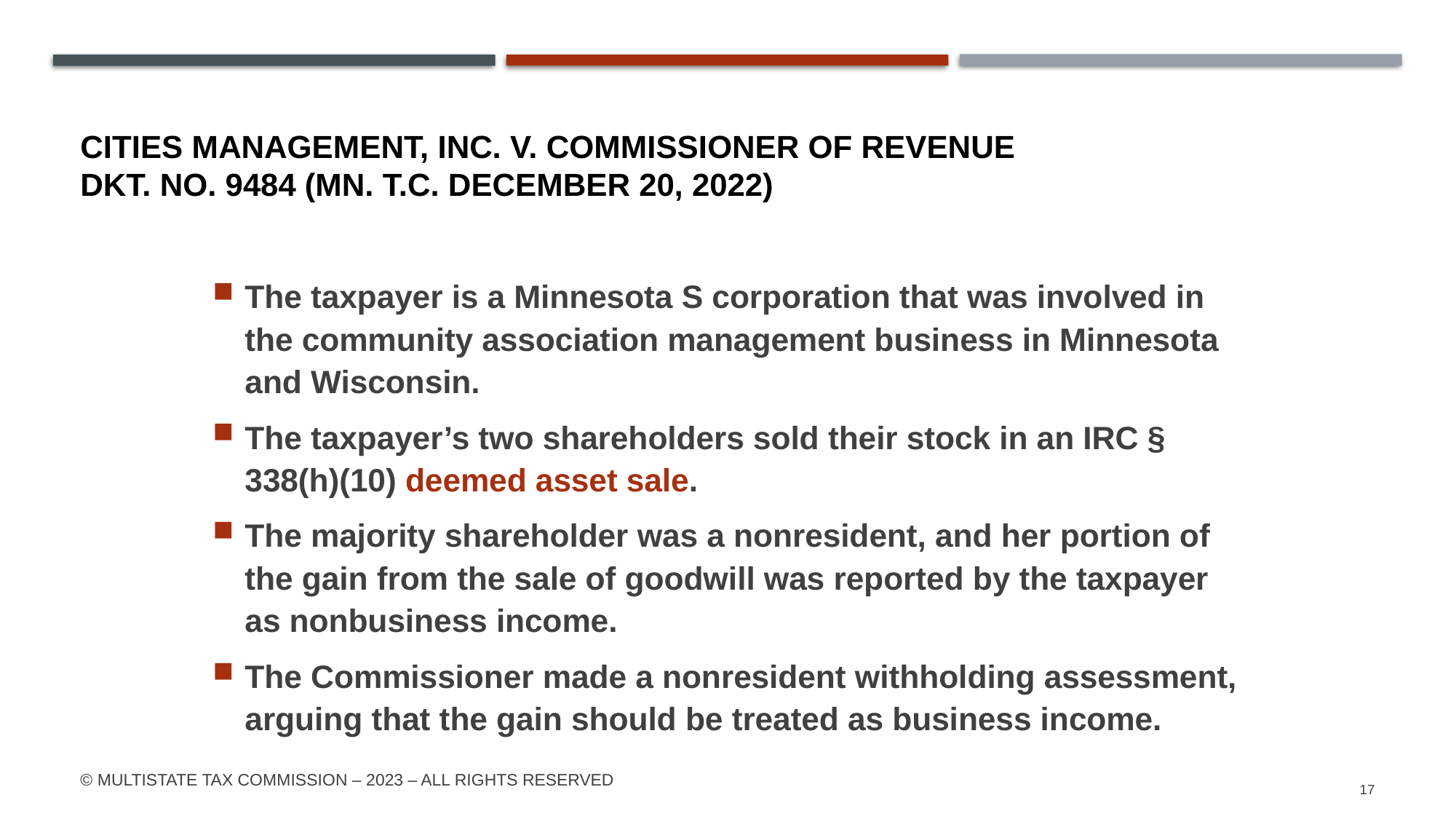

# Cities Management, Inc. v. Commissioner of Revenue Dkt. No. 9484 (Mn. T.C. December 20, 2022)
The taxpayer is a Minnesota S corporation that was involved in the community association management business in Minnesota and Wisconsin.
The taxpayer’s two shareholders sold their stock in an IRC § 338(h)(10) deemed asset sale.
The majority shareholder was a nonresident, and her portion of the gain from the sale of goodwill was reported by the taxpayer as nonbusiness income.
The Commissioner made a nonresident withholding assessment, arguing that the gain should be treated as business income.

© Multistate tax commission – 2023 – All rights Reserved

17